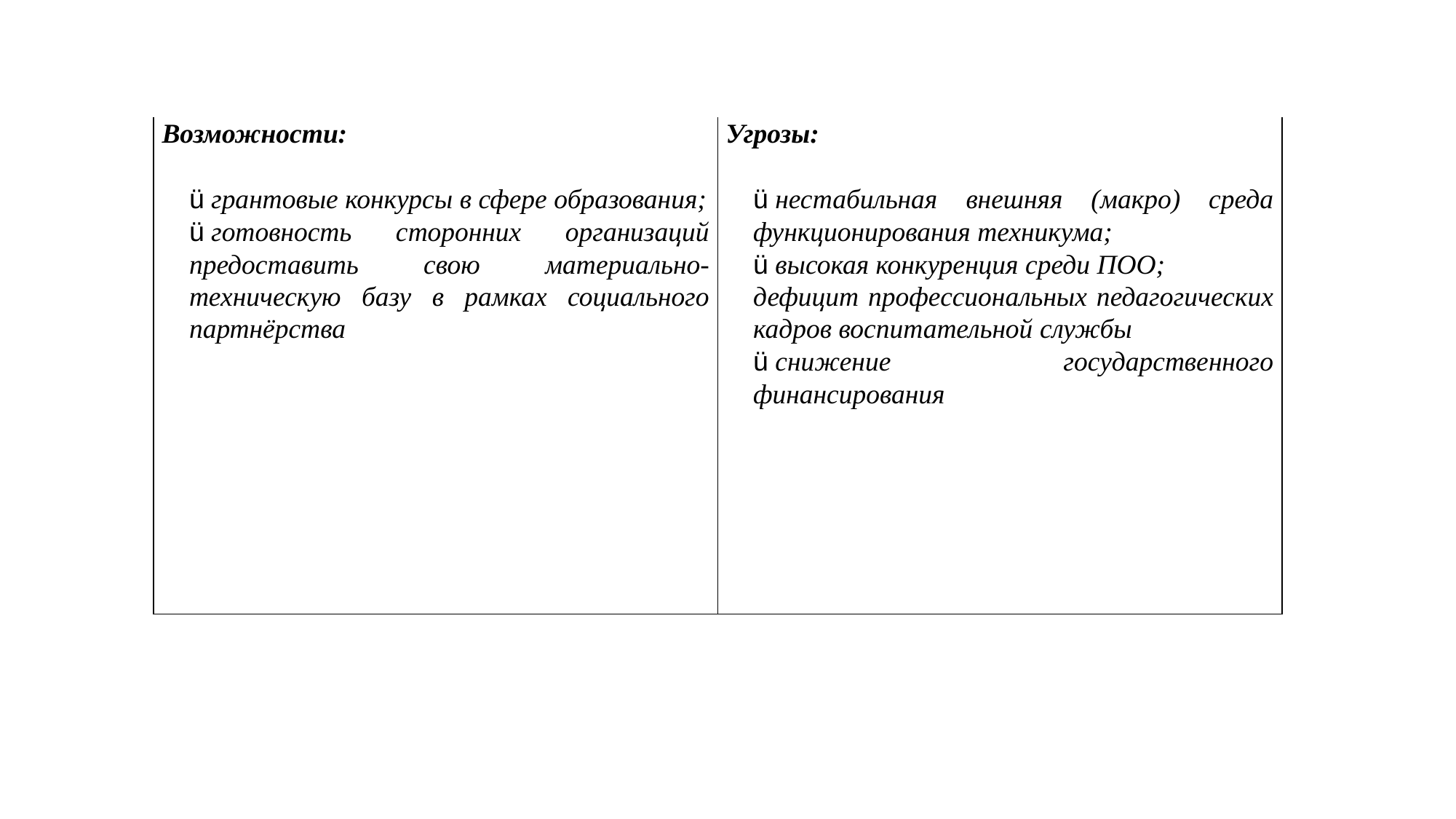

| Возможности: ü грантовые конкурсы в сфере образования; ü готовность сторонних организаций предоставить свою материально-техническую базу в рамках социального партнёрства | Угрозы: ü нестабильная внешняя (макро) среда функционирования техникума; ü высокая конкуренция среди ПОО; дефицит профессиональных педагогических кадров воспитательной службы ü снижение государственного финансирования |
| --- | --- |